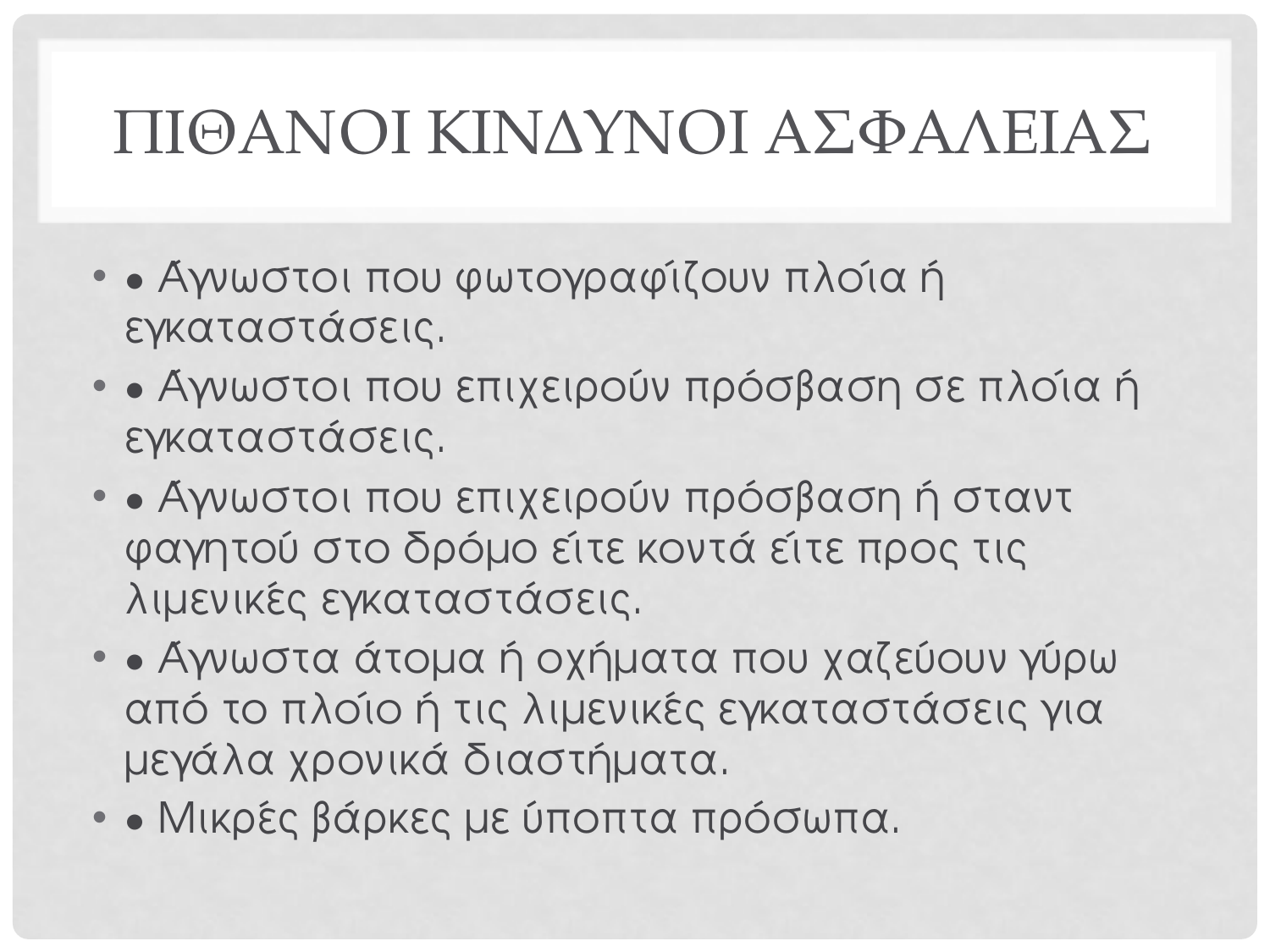

# ΠΙΘΑΝΟΙ ΚΙΝΔΥΝΟΙ ΑΣΦΑΛΕΙΑΣ
• Άγνωστοι που φωτογραφίζουν πλοία ή εγκαταστάσεις.
• Άγνωστοι που επιχειρούν πρόσβαση σε πλοία ή εγκαταστάσεις.
• Άγνωστοι που επιχειρούν πρόσβαση ή σταντ φαγητού στο δρόμο είτε κοντά είτε προς τις λιμενικές εγκαταστάσεις.
• Άγνωστα άτομα ή οχήματα που χαζεύουν γύρω από το πλοίο ή τις λιμενικές εγκαταστάσεις για μεγάλα χρονικά διαστήματα.
• Μικρές βάρκες με ύποπτα πρόσωπα.